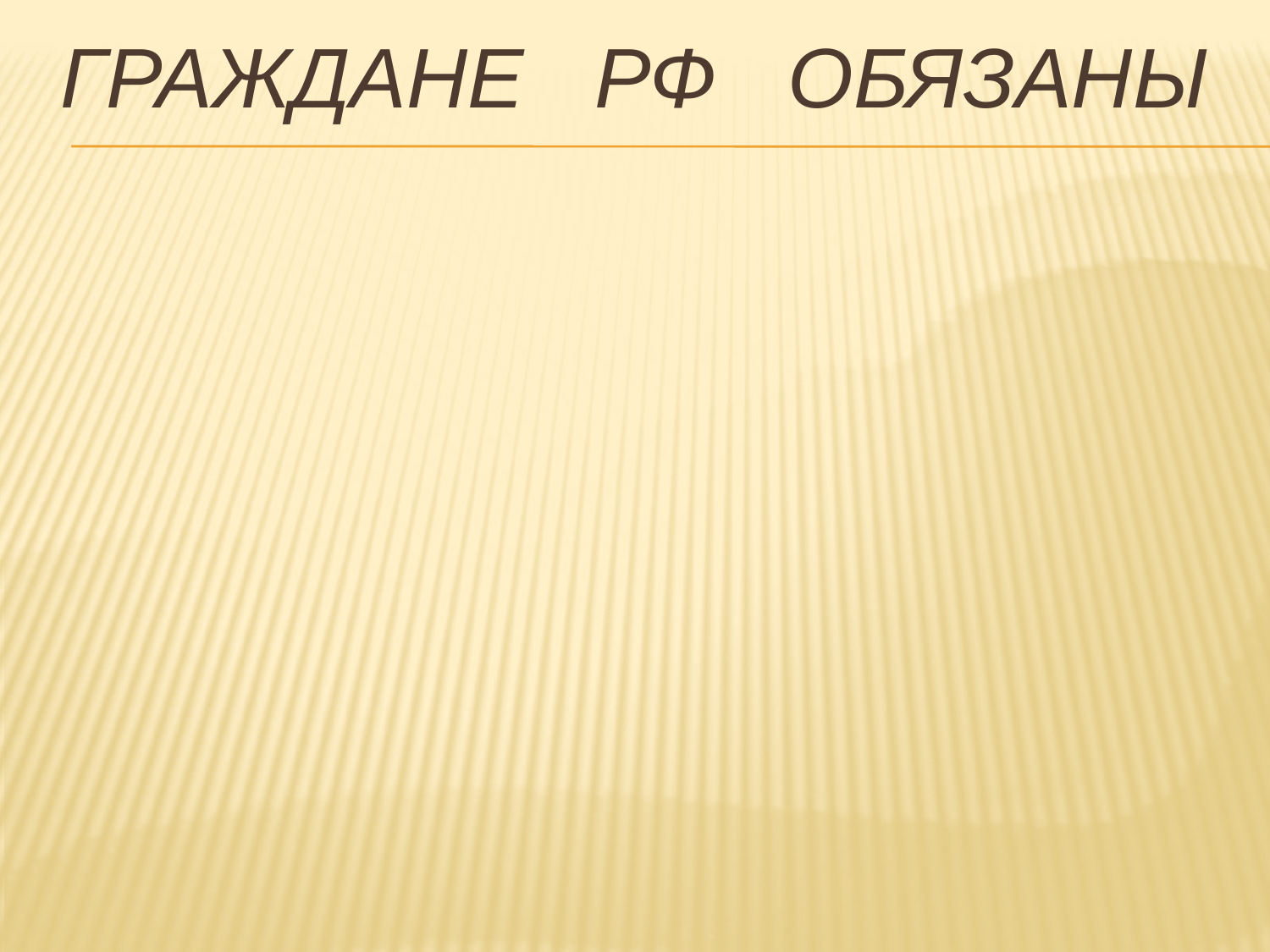

Граждане   РФ   обязаны

Соблюдать
 Конституцию
и законы РФ

беречь
памятники
 культуры
 и истории

Бережно
 относиться к
 природным
 богатствам

Платить госуд.
налоги

Защищать
Отечество